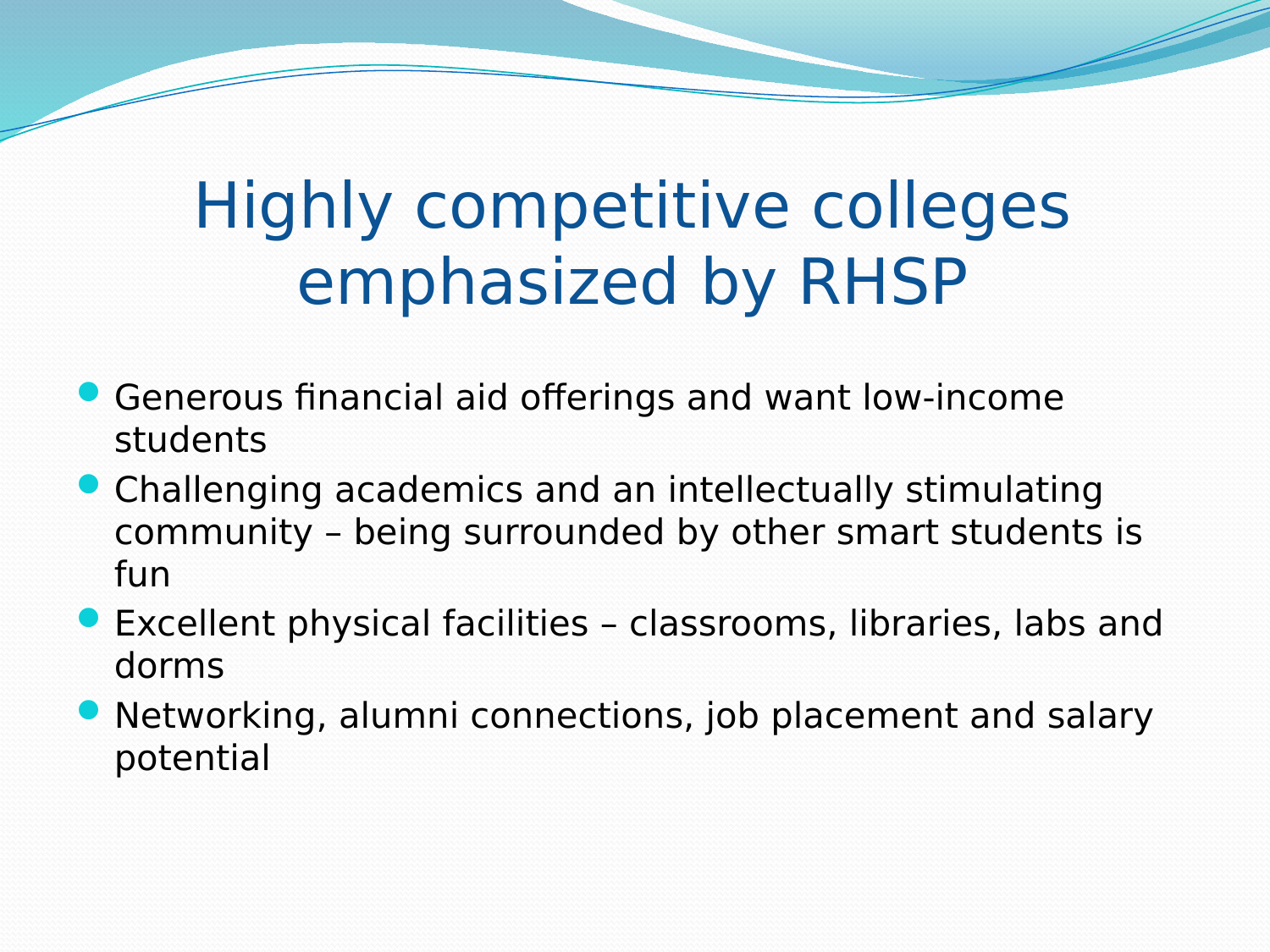

# Highly competitive colleges emphasized by RHSP

Generous financial aid offerings and want low-income students
Challenging academics and an intellectually stimulating community – being surrounded by other smart students is fun
Excellent physical facilities – classrooms, libraries, labs and dorms
Networking, alumni connections, job placement and salary potential